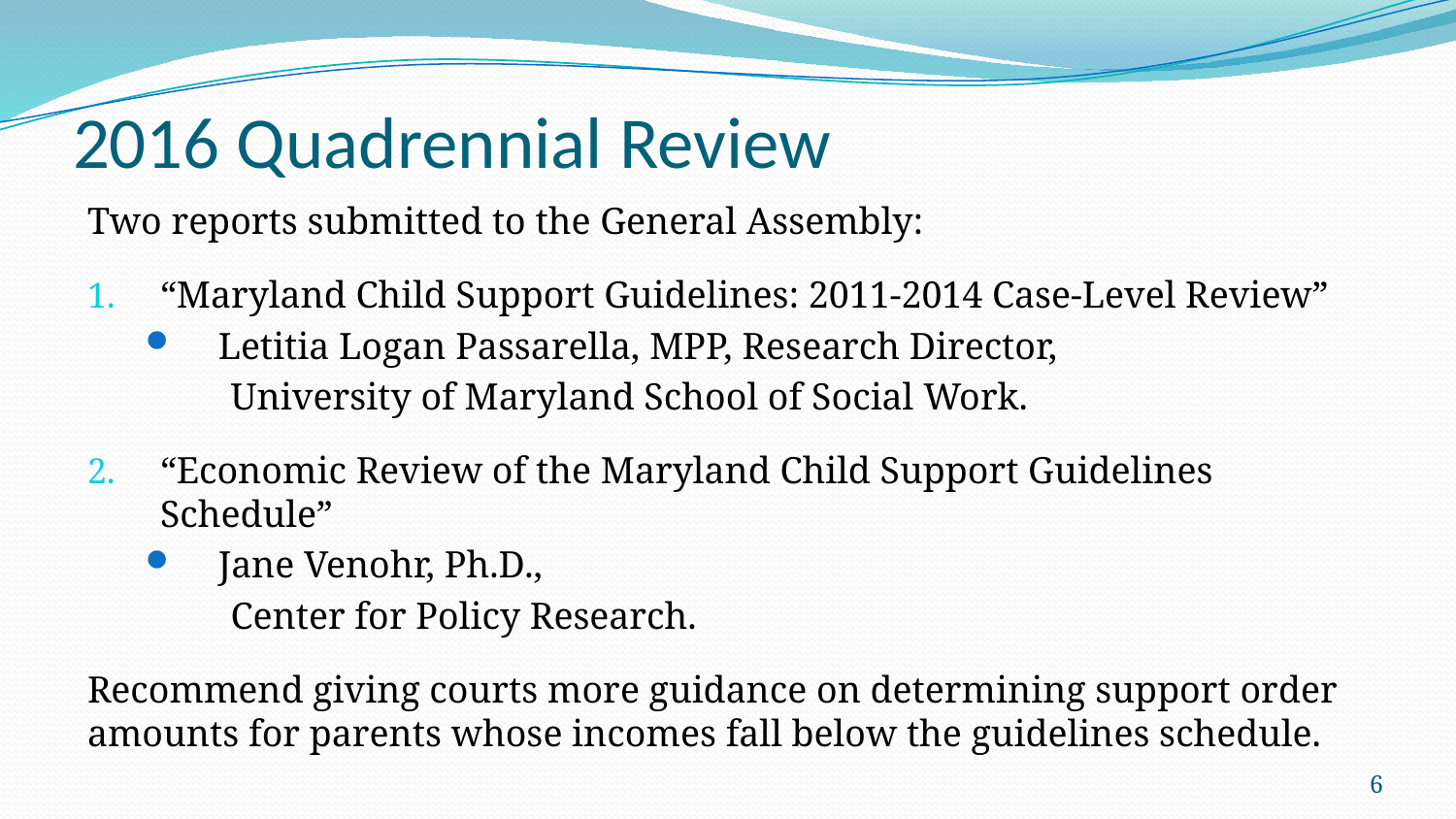

# 2016 Quadrennial Review
Two reports submitted to the General Assembly:

“Maryland Child Support Guidelines: 2011-2014 Case-Level Review”
Letitia Logan Passarella, MPP, Research Director,
         University of Maryland School of Social Work.

“Economic Review of the Maryland Child Support Guidelines Schedule”
Jane Venohr, Ph.D.,
         Center for Policy Research.

Recommend giving courts more guidance on determining support order amounts for parents whose incomes fall below the guidelines schedule.
6